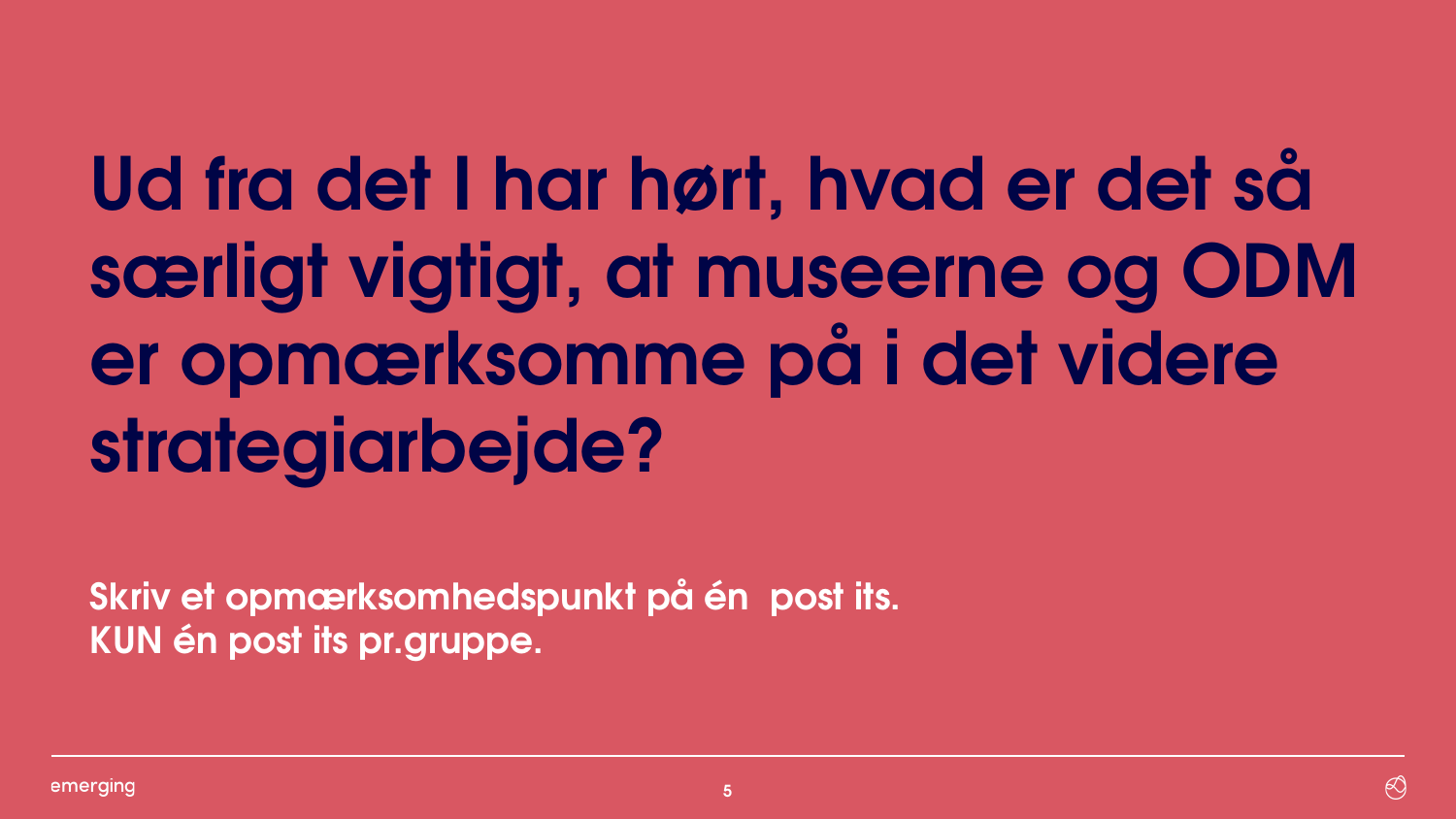

# Ud fra det I har hørt, hvad er det så særligt vigtigt, at museerne og ODM er opmærksomme på i det videre strategiarbejde?

Skriv et opmærksomhedspunkt på én  post its.
KUN én post its pr.gruppe.
5